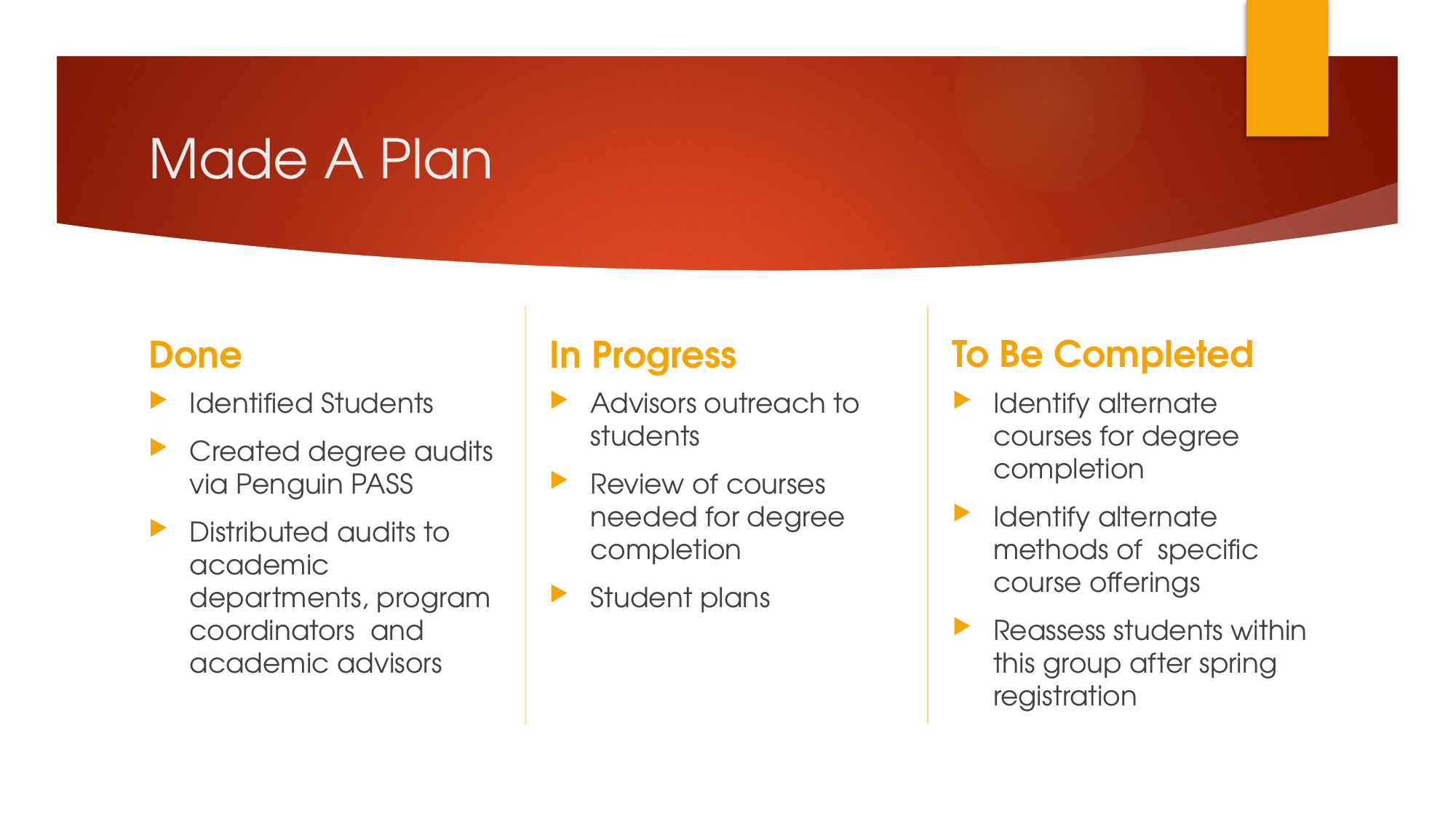

# Made A Plan
To Be Completed
Done
In Progress
Identified Students
Created degree audits via Penguin PASS
Distributed audits to academic departments, program coordinators  and academic advisors

Advisors outreach to students
Review of courses needed for degree completion
Student plans
Identify alternate courses for degree completion
Identify alternate methods of  specific course offerings
Reassess students within this group after spring registration